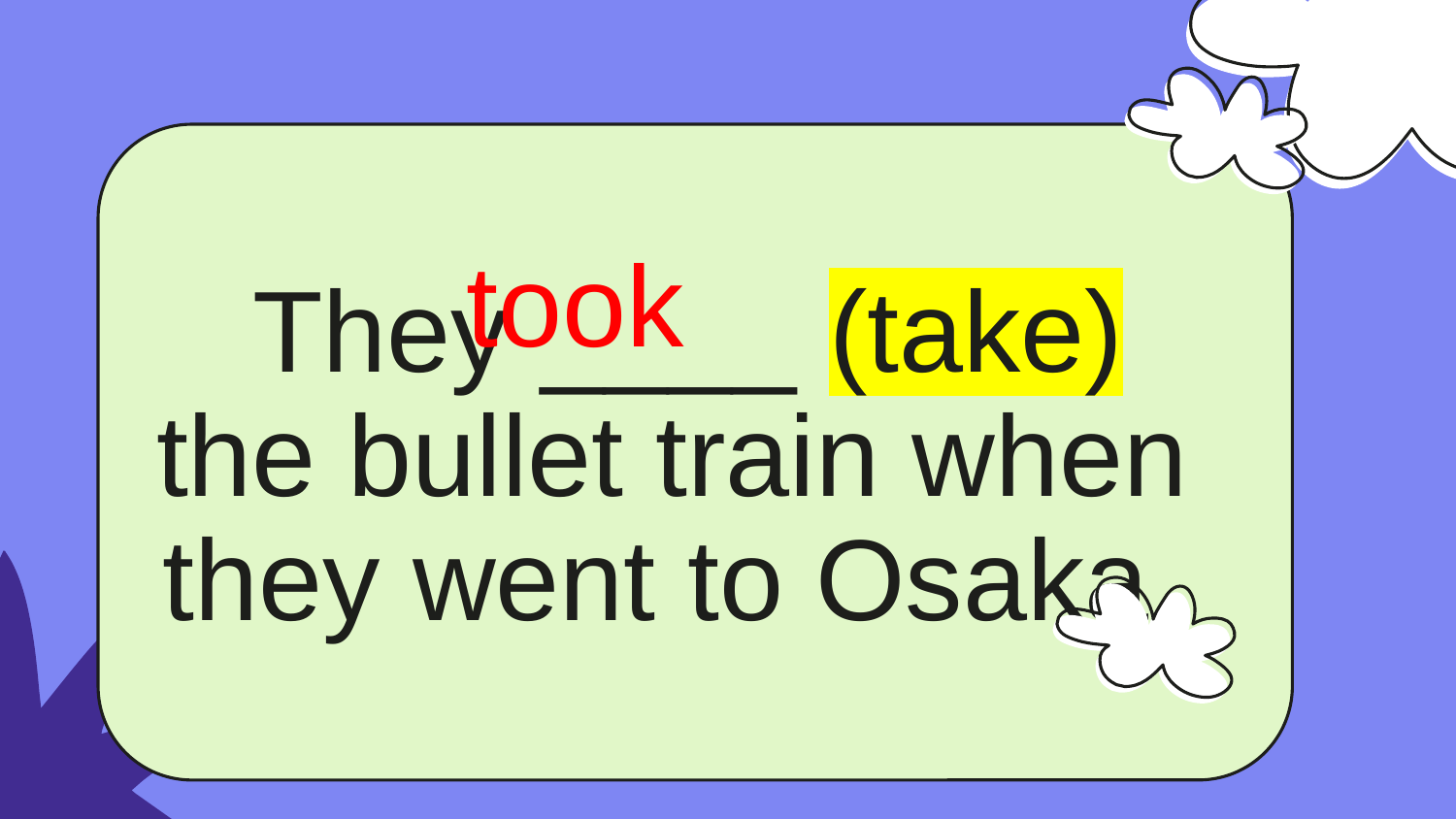

took
 They ____ (take) the bullet train when they went to Osaka.